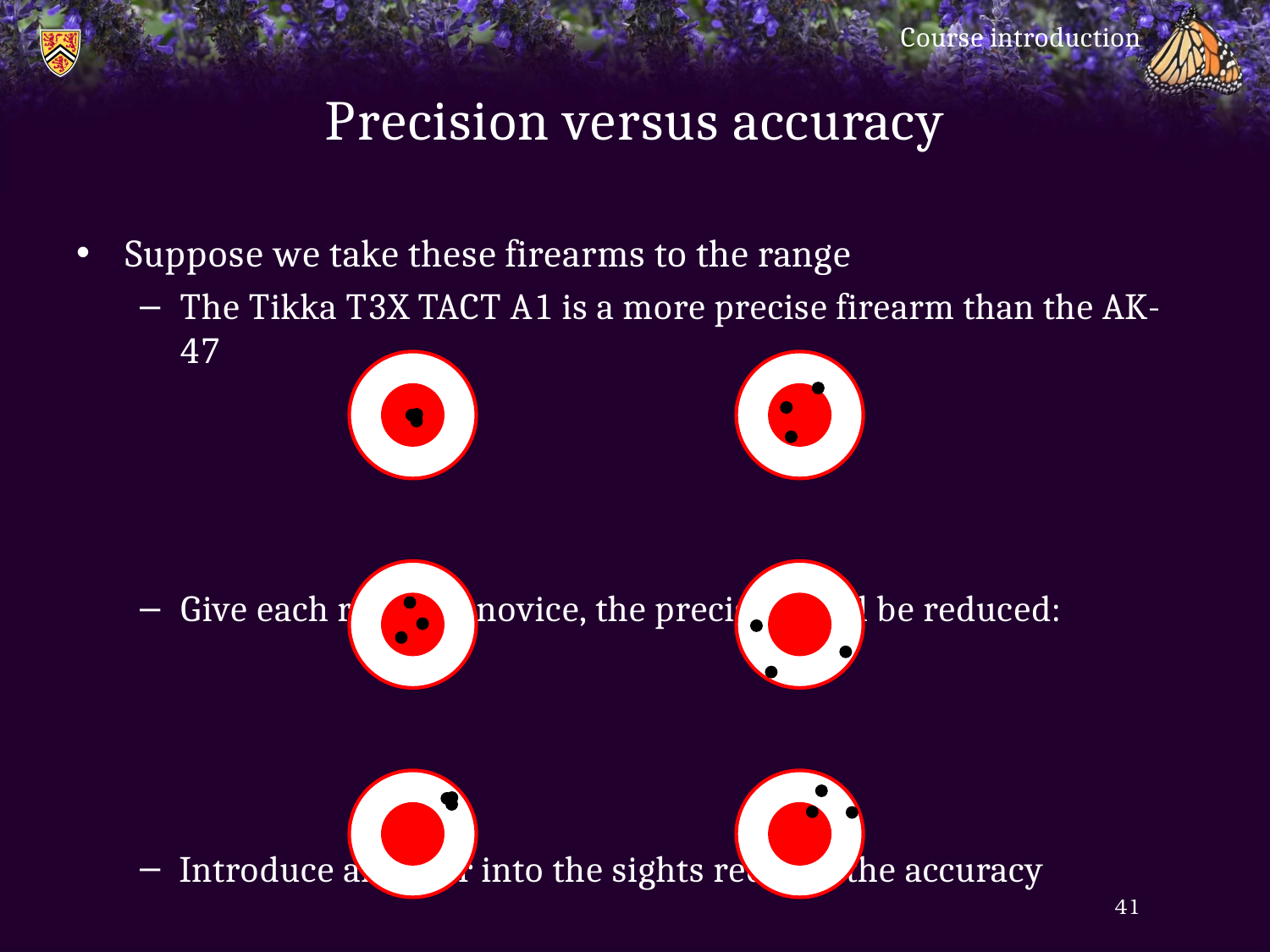

Course introduction
# Precision versus accuracy
Suppose we take these firearms to the range
The Tikka t3x tact a1 is a more precise firearm than the AK-47

Give each rifle to a novice, the precision will be reduced:

Introduce an error into the sights reduces the accuracy

41